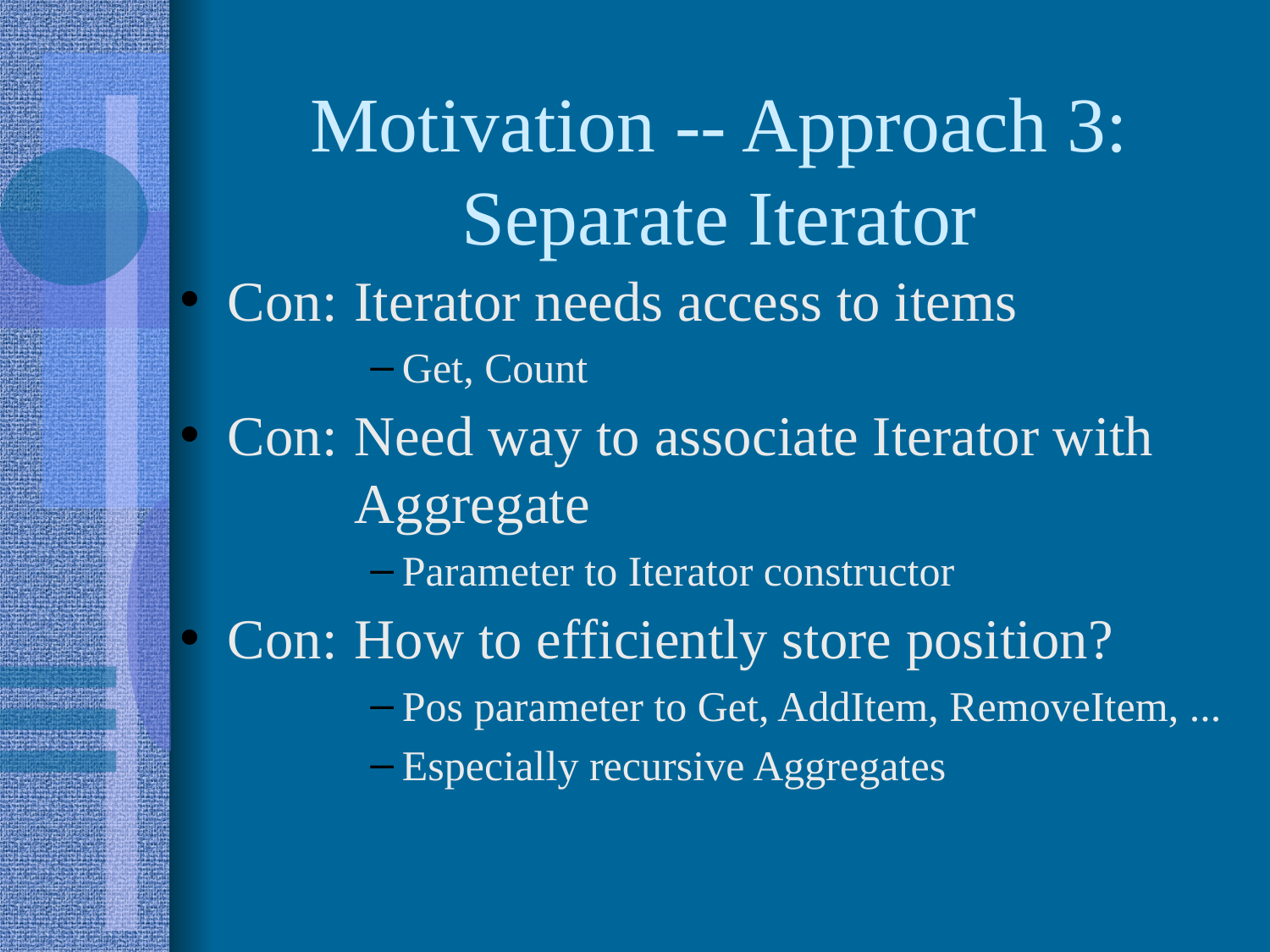

Motivation -- Approach 3:
Separate Iterator
Con:	Iterator needs access to items
Get, Count
Con:	Need way to associate Iterator with
	Aggregate
Parameter to Iterator constructor
Con:	How to efficiently store position?
Pos parameter to Get, AddItem, RemoveItem, ...
Especially recursive Aggregates